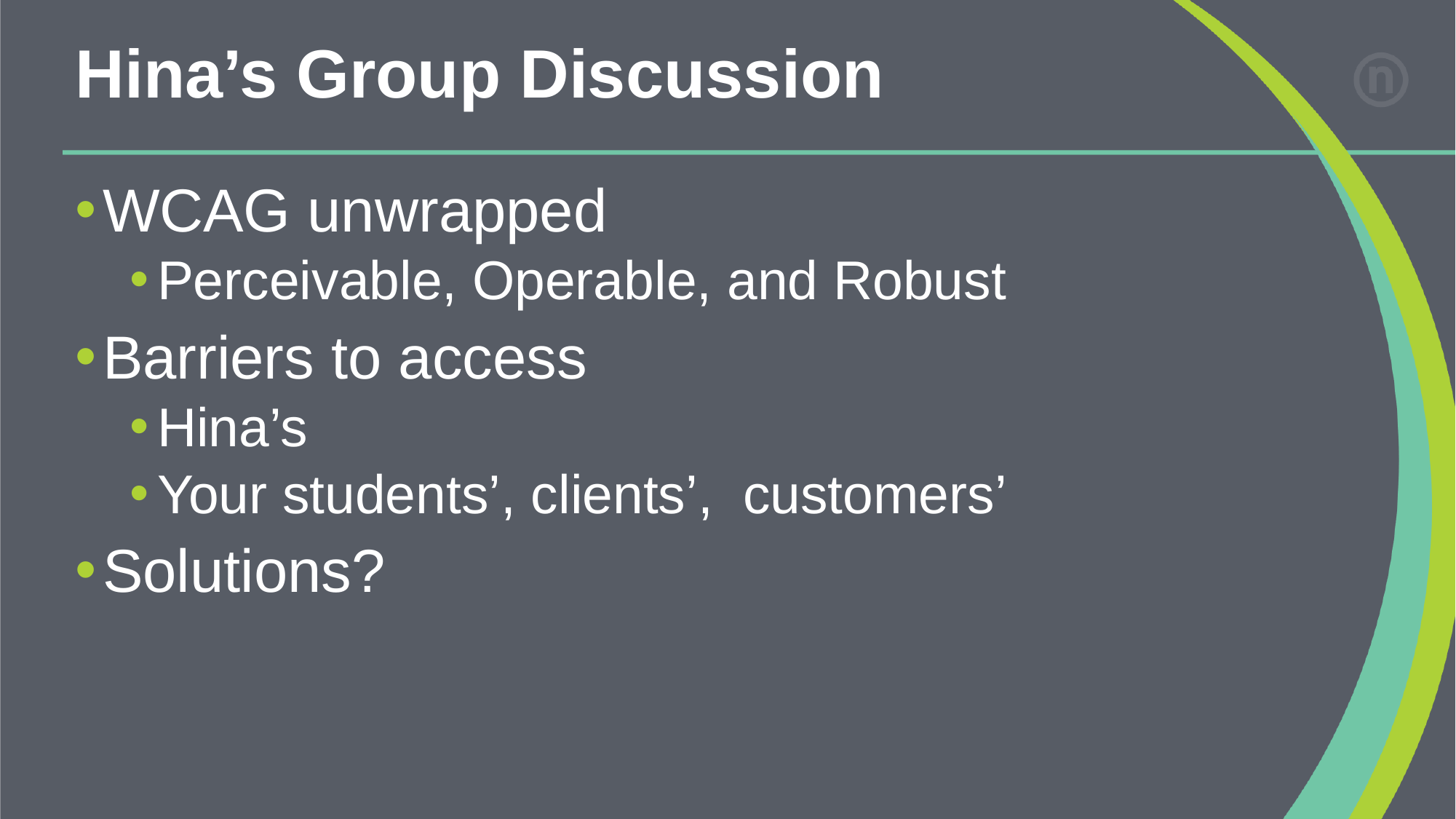

# Hina’s Group Discussion
WCAG unwrapped
Perceivable, Operable, and Robust
Barriers to access
Hina’s
Your students’, clients’,  customers’
Solutions?